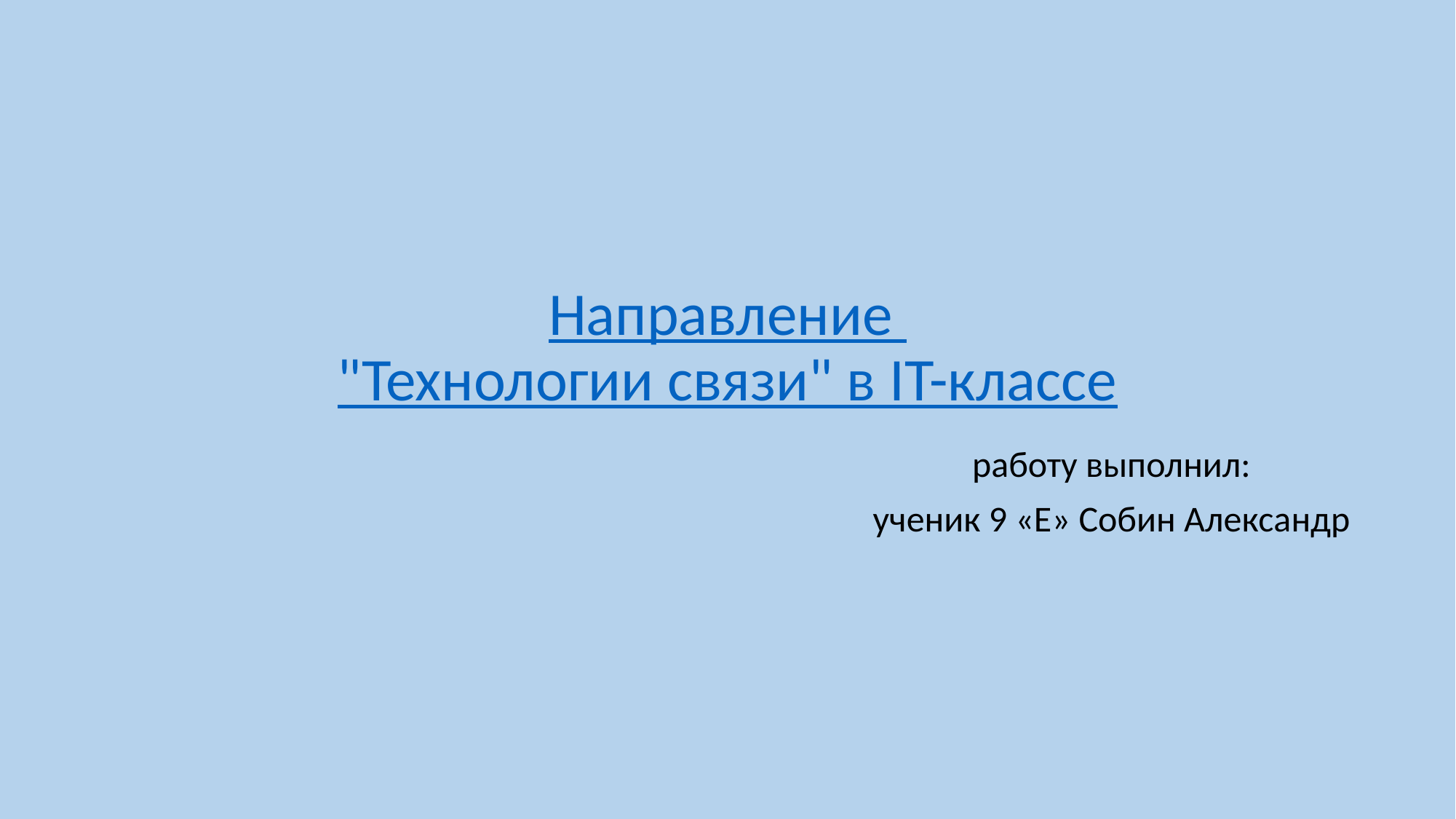

# Направление "Технологии связи" в IT-классе
работу выполнил:
ученик 9 «Е» Собин Александр